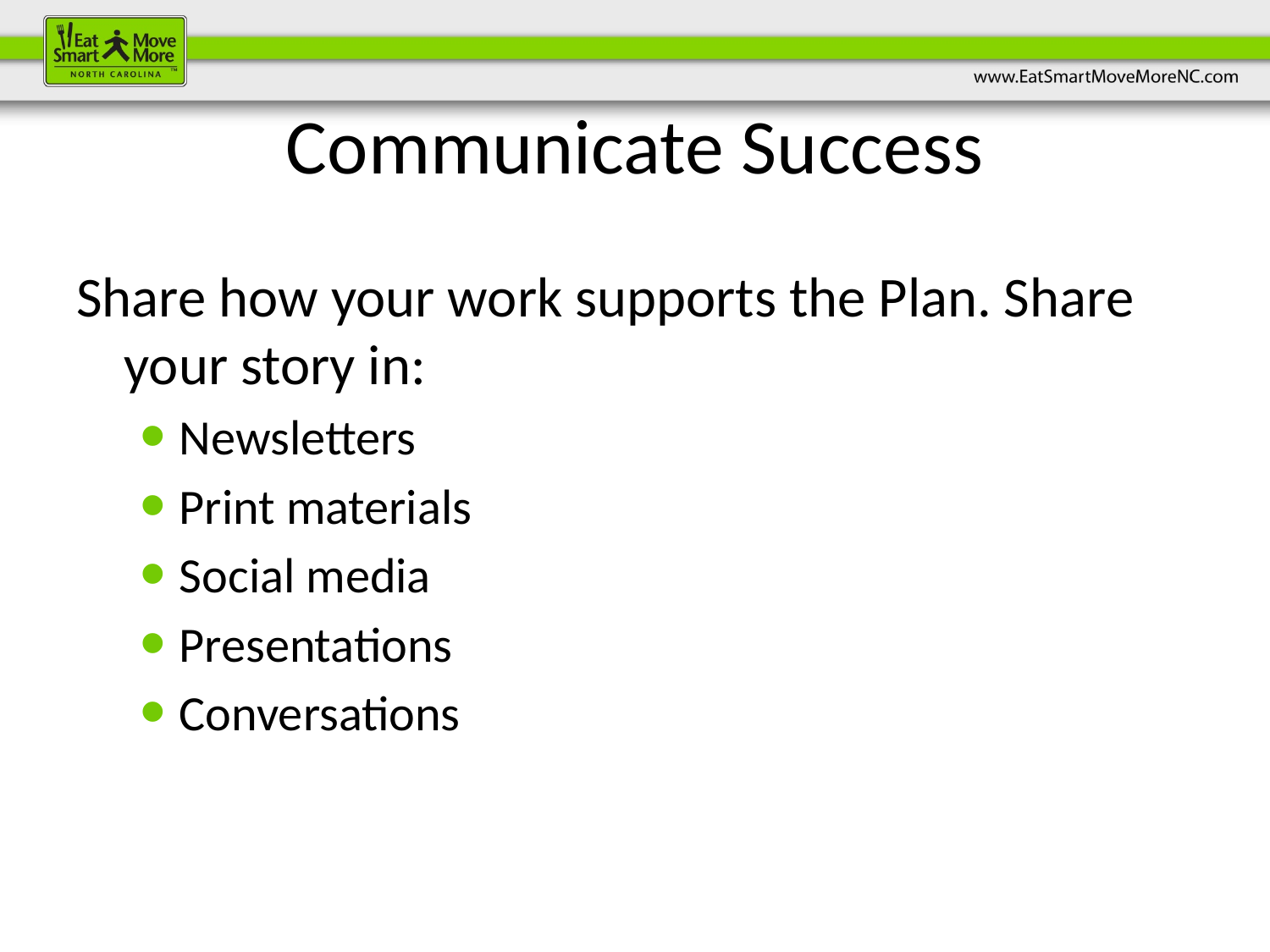

# Communicate Success
Share how your work supports the Plan. Share your story in:
Newsletters
Print materials
Social media
Presentations
Conversations